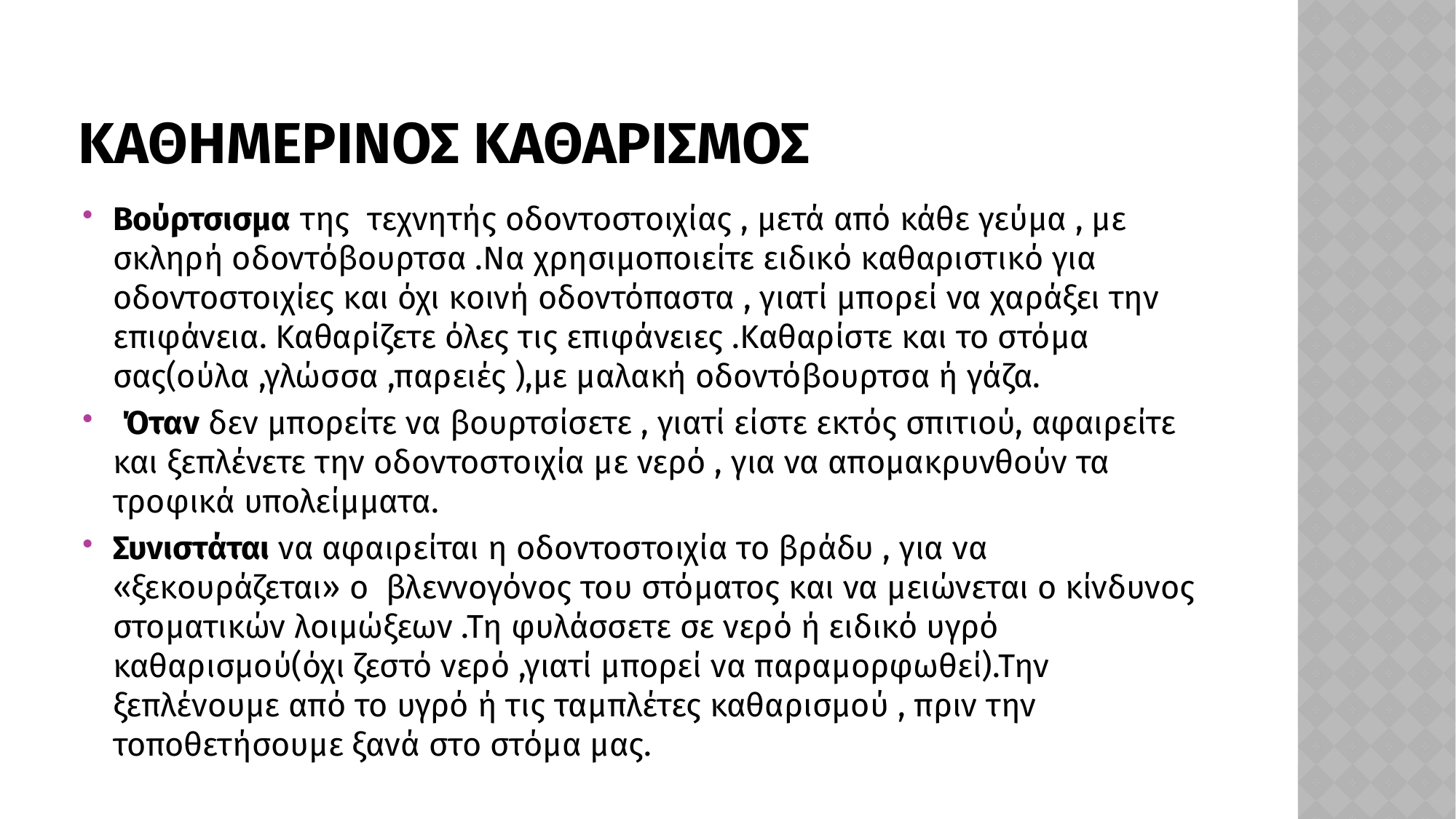

# Καθημερινος καθαρισμος
Βούρτσισμα της  τεχνητής οδοντοστοιχίας , μετά από κάθε γεύμα , με  σκληρή οδοντόβουρτσα .Να χρησιμοποιείτε ειδικό καθαριστικό για οδοντοστοιχίες και όχι κοινή οδοντόπαστα , γιατί μπορεί να χαράξει την επιφάνεια. Καθαρίζετε όλες τις επιφάνειες .Καθαρίστε και το στόμα σας(ούλα ,γλώσσα ,παρειές ),με μαλακή οδοντόβουρτσα ή γάζα.
 Όταν δεν μπορείτε να βουρτσίσετε , γιατί είστε εκτός σπιτιού, αφαιρείτε και ξεπλένετε την οδοντοστοιχία με νερό , για να απομακρυνθούν τα τροφικά υπολείμματα.
Συνιστάται να αφαιρείται η οδοντοστοιχία το βράδυ , για να «ξεκουράζεται» ο  βλεννογόνος του στόματος και να μειώνεται ο κίνδυνος στοματικών λοιμώξεων .Τη φυλάσσετε σε νερό ή ειδικό υγρό καθαρισμού(όχι ζεστό νερό ,γιατί μπορεί να παραμορφωθεί).Την ξεπλένουμε από το υγρό ή τις ταμπλέτες καθαρισμού , πριν την τοποθετήσουμε ξανά στο στόμα μας.